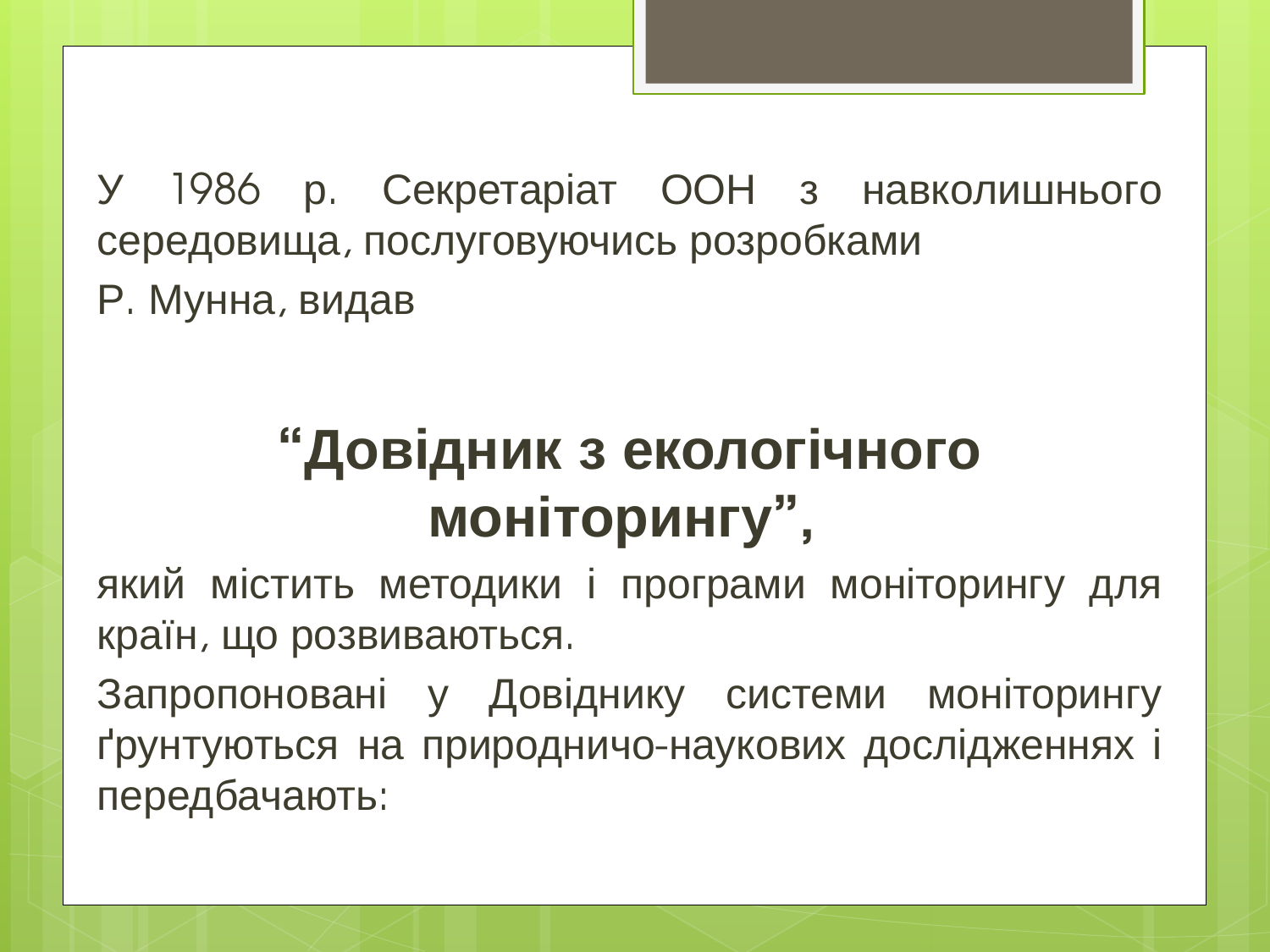

У 1986 р. Секретаріат ООН з навколишнього середовища, послуговуючись розробками
Р. Мунна, видав

“Довідник з екологічного моніторингу”,
який містить методики і програми моніторингу для країн, що розвиваються.
Запропоновані у Довіднику системи моніторингу ґрунтуються на природничо-наукових дослідженнях і передбачають: